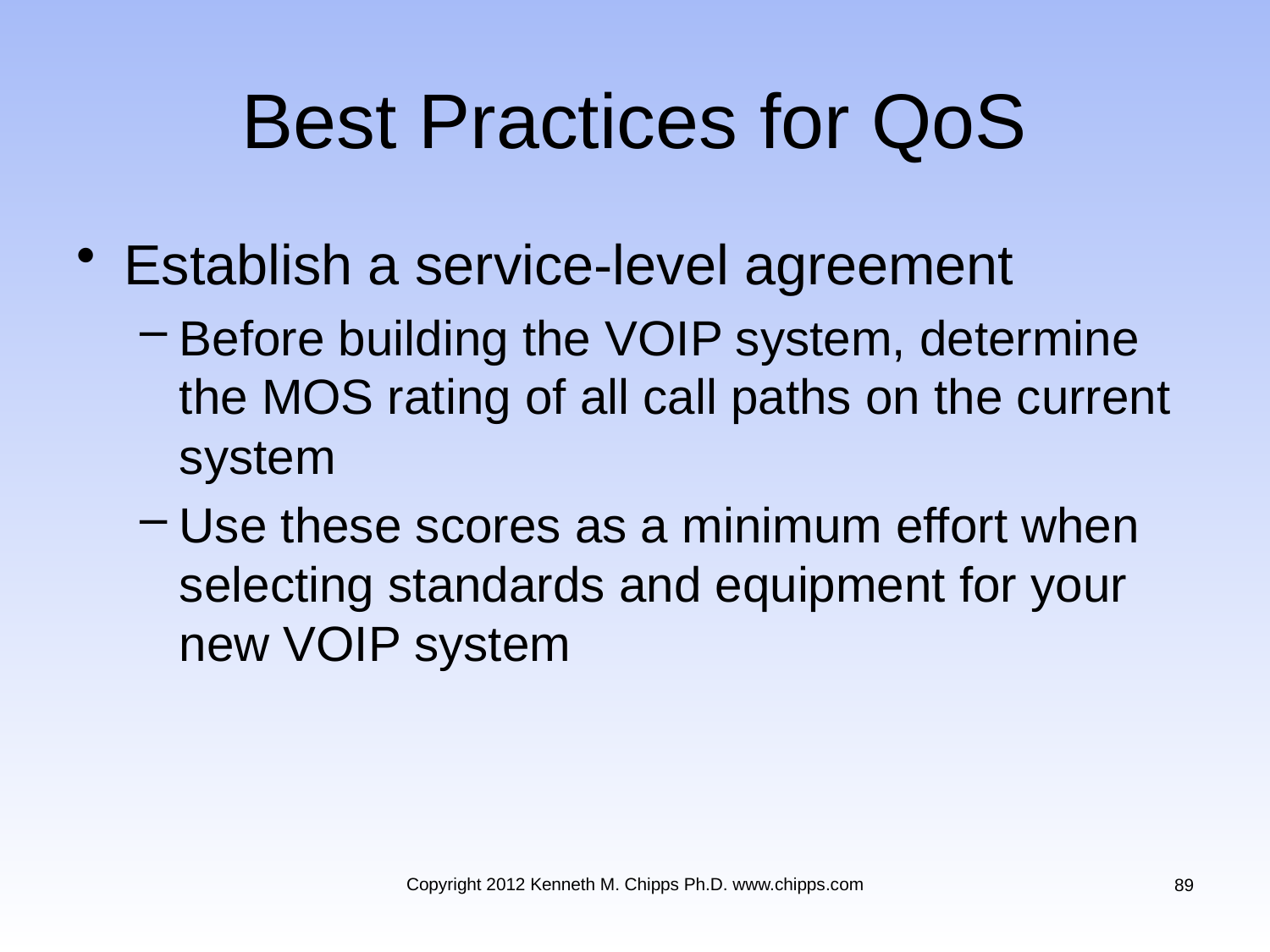

# Best Practices for QoS
Establish a service-level agreement
Before building the VOIP system, determine the MOS rating of all call paths on the current system
Use these scores as a minimum effort when selecting standards and equipment for your new VOIP system
Copyright 2012 Kenneth M. Chipps Ph.D. www.chipps.com
89